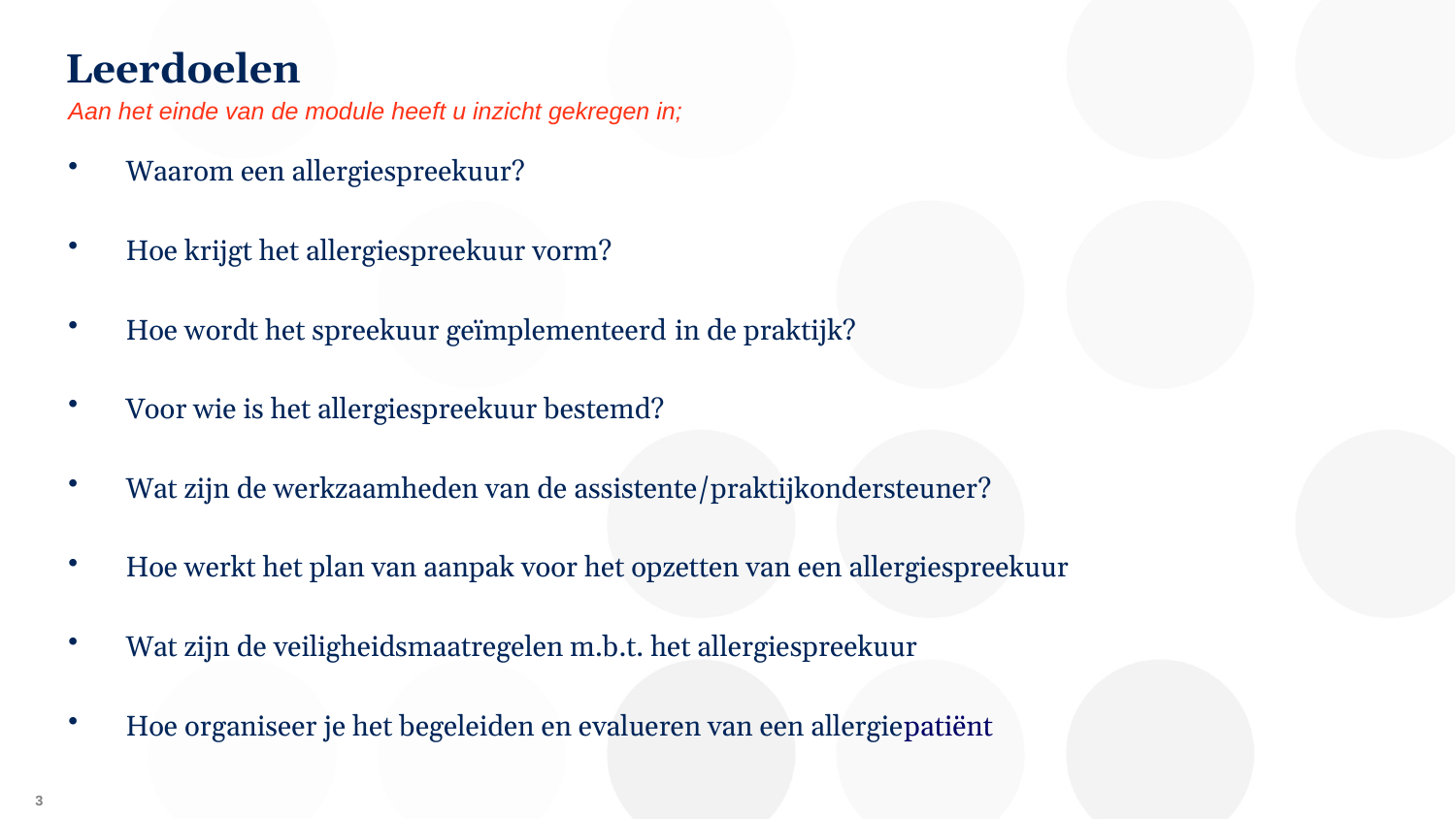

# Leerdoelen
Aan het einde van de module heeft u inzicht gekregen in;
Waarom een allergiespreekuur?

Hoe krijgt het allergiespreekuur vorm?

Hoe wordt het spreekuur geïmplementeerd in de praktijk?

Voor wie is het allergiespreekuur bestemd?

Wat zijn de werkzaamheden van de assistente/praktijkondersteuner?

Hoe werkt het plan van aanpak voor het opzetten van een allergiespreekuur

Wat zijn de veiligheidsmaatregelen m.b.t. het allergiespreekuur

Hoe organiseer je het begeleiden en evalueren van een allergiepatiënt